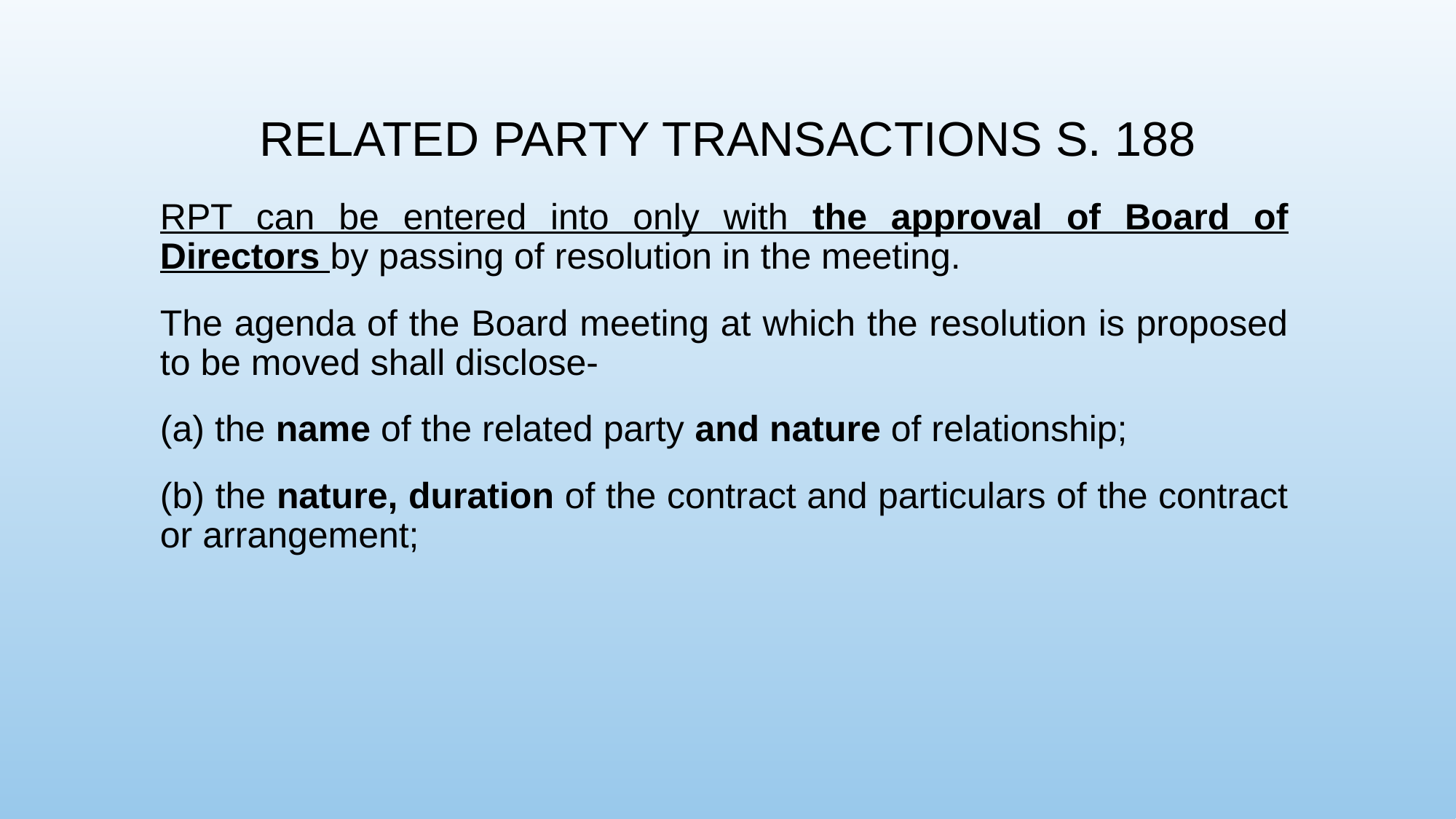

# RELATED PARTY TRANSACTIONS S. 188
RPT can be entered into only with the approval of Board of Directors by passing of resolution in the meeting.
The agenda of the Board meeting at which the resolution is proposed to be moved shall disclose-
(a) the name of the related party and nature of relationship;
(b) the nature, duration of the contract and particulars of the contract or arrangement;

17